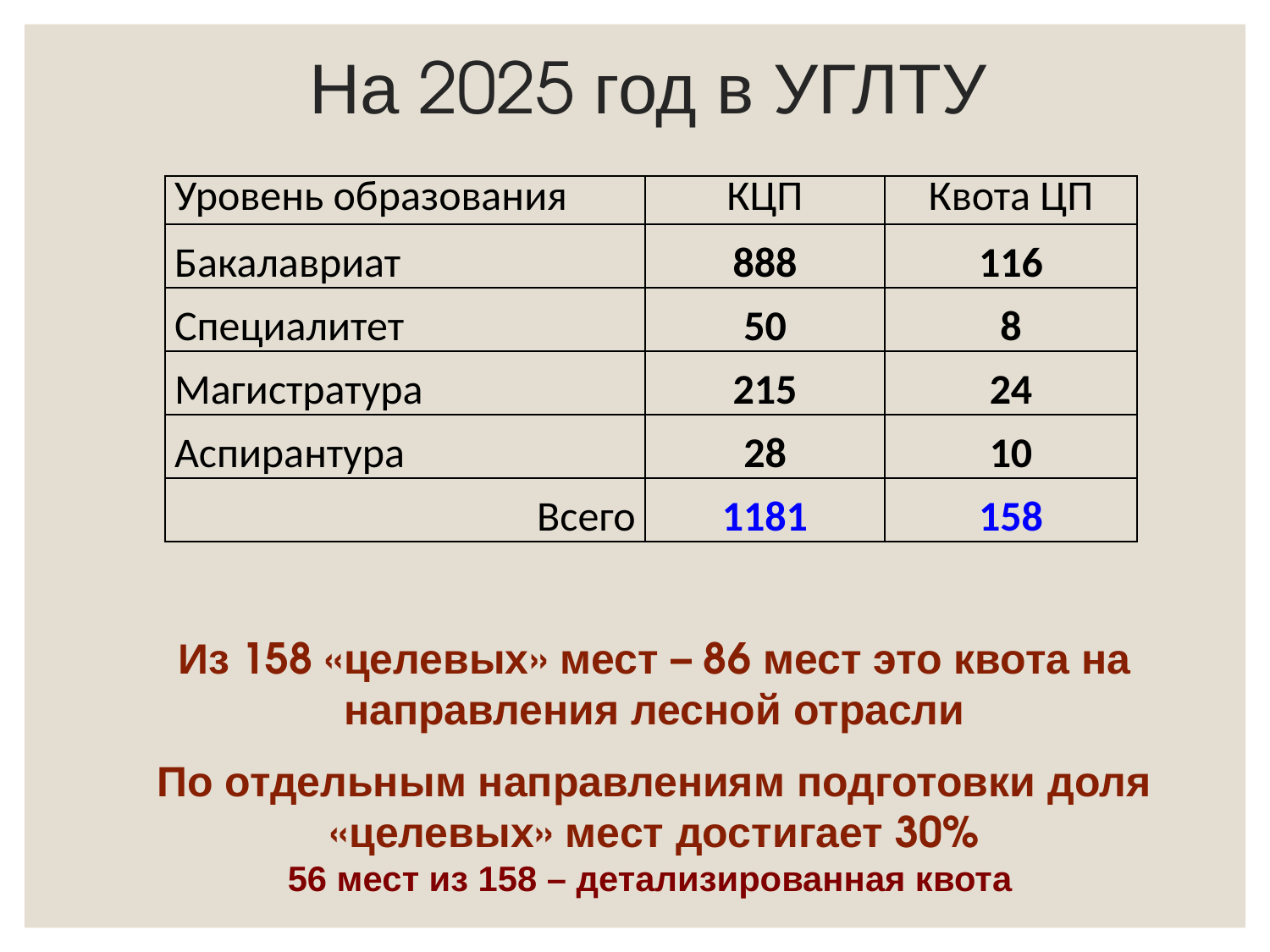

# На 2025 год в УГЛТУ
| Уровень образования | КЦП | Квота ЦП |
| --- | --- | --- |
| Бакалавриат | 888 | 116 |
| Специалитет | 50 | 8 |
| Магистратура | 215 | 24 |
| Аспирантура | 28 | 10 |
| Всего | 1181 | 158 |
Из 158 «целевых» мест – 86 мест это квота на направления лесной отрасли

По отдельным направлениям подготовки доля «целевых» мест достигает 30%
56 мест из 158 – детализированная квота